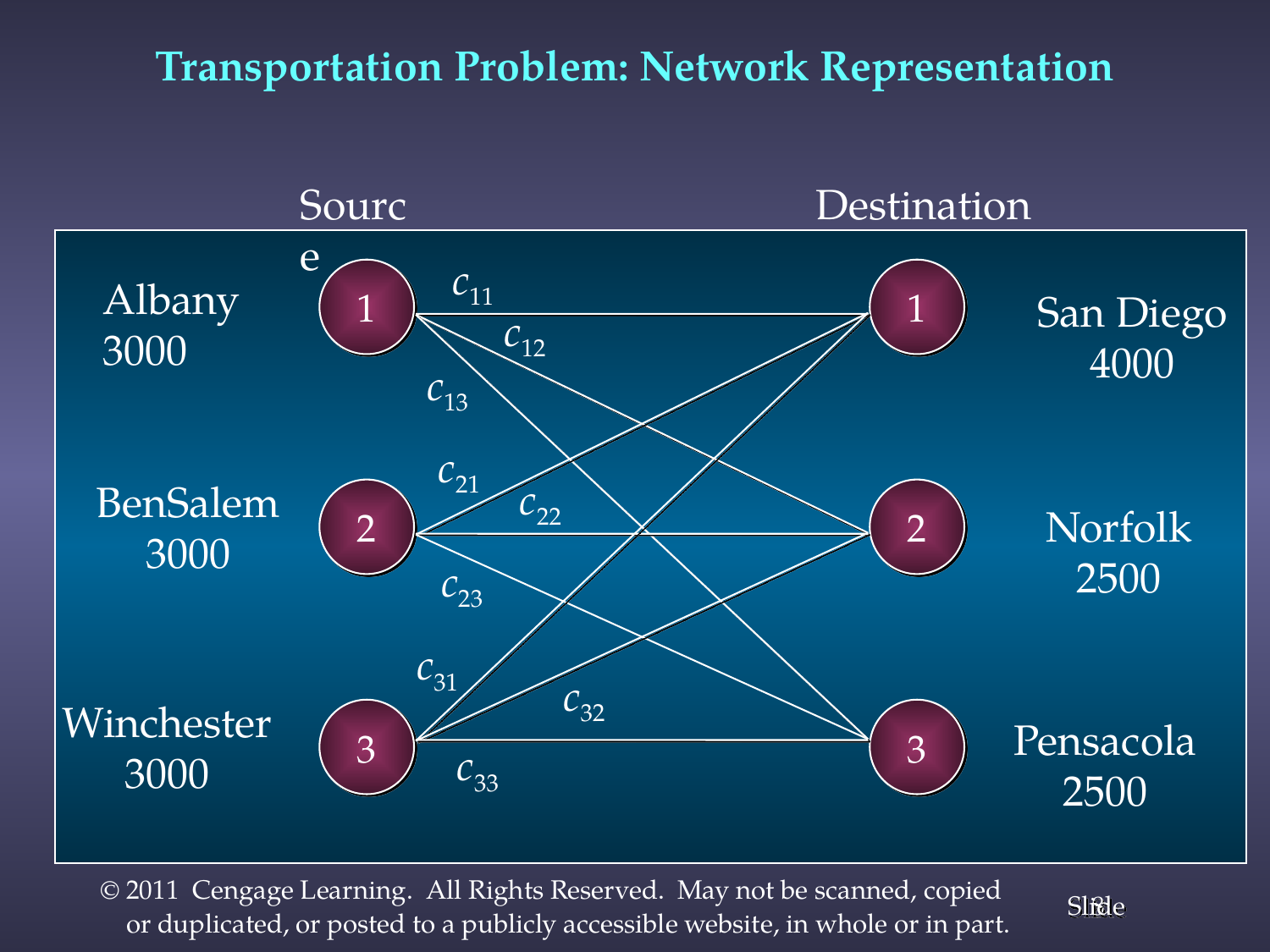

Transportation Problem: Network Representation

Source
Destination

c11
1
1
Albany
3000
San Diego
4000
c12

c13
c21
c22
BenSalem
3000
2
2
Norfolk
2500

c23
c31
c32
Winchester
3000
3
3
Pensacola
2500

c33